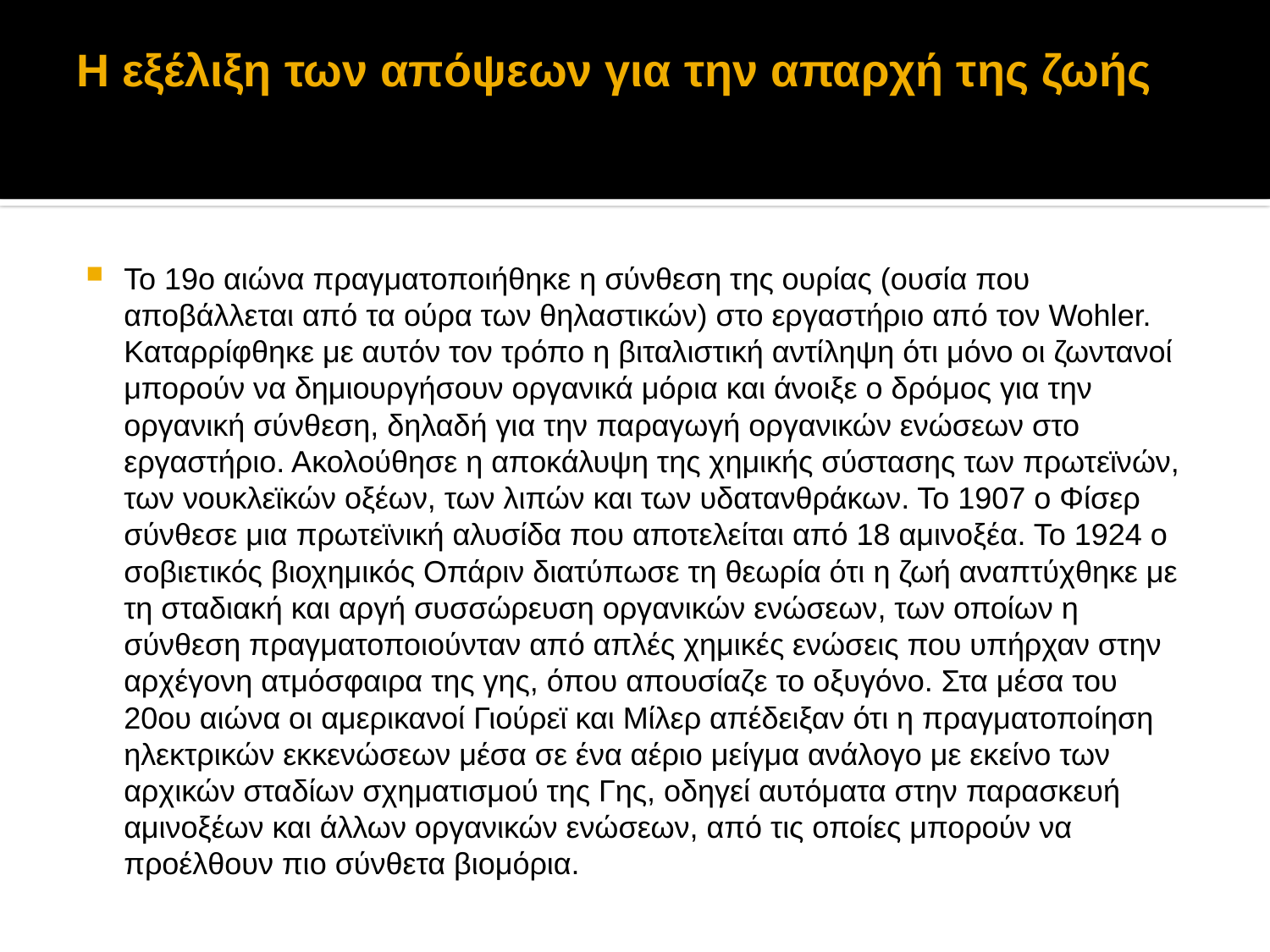

# Η εξέλιξη των απόψεων για την απαρχή της ζωής
Το 19ο αιώνα πραγματοποιήθηκε η σύνθεση της ουρίας (ουσία που αποβάλλεται από τα ούρα των θηλαστικών) στο εργαστήριο από τον Wohler. Καταρρίφθηκε με αυτόν τον τρόπο η βιταλιστική αντίληψη ότι μόνο οι ζωντανοί μπορούν να δημιουργήσουν οργανικά μόρια και άνοιξε ο δρόμος για την οργανική σύνθεση, δηλαδή για την παραγωγή οργανικών ενώσεων στο εργαστήριο. Ακολούθησε η αποκάλυψη της χημικής σύστασης των πρωτεϊνών, των νουκλεϊκών οξέων, των λιπών και των υδατανθράκων. Το 1907 ο Φίσερ σύνθεσε μια πρωτεϊνική αλυσίδα που αποτελείται από 18 αμινοξέα. Το 1924 ο σοβιετικός βιοχημικός Οπάριν διατύπωσε τη θεωρία ότι η ζωή αναπτύχθηκε με τη σταδιακή και αργή συσσώρευση οργανικών ενώσεων, των οποίων η σύνθεση πραγματοποιούνταν από απλές χημικές ενώσεις που υπήρχαν στην αρχέγονη ατμόσφαιρα της γης, όπου απουσίαζε το οξυγόνο. Στα μέσα του 20ου αιώνα οι αμερικανοί Γιούρεϊ και Μίλερ απέδειξαν ότι η πραγματοποίηση ηλεκτρικών εκκενώσεων μέσα σε ένα αέριο μείγμα ανάλογο με εκείνο των αρχικών σταδίων σχηματισμού της Γης, οδηγεί αυτόματα στην παρασκευή αμινοξέων και άλλων οργανικών ενώσεων, από τις οποίες μπορούν να προέλθουν πιο σύνθετα βιομόρια.